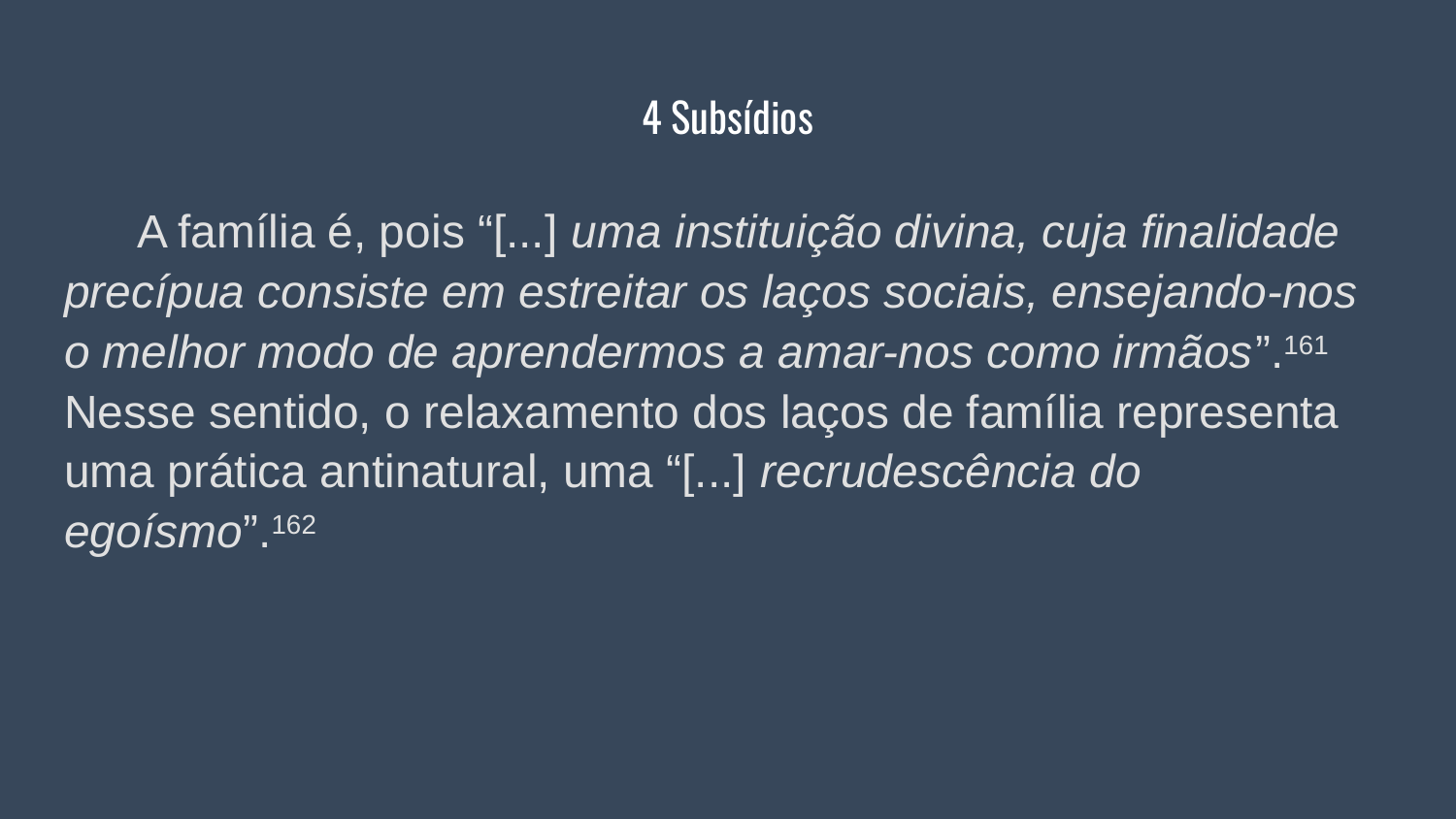

# 4 Subsídios
A família é, pois “[...] uma instituição divina, cuja finalidade precípua consiste em estreitar os laços sociais, ensejando-nos o melhor modo de aprendermos a amar-nos como irmãos”.161 Nesse sentido, o relaxamento dos laços de família representa uma prática antinatural, uma “[...] recrudescência do egoísmo”.162